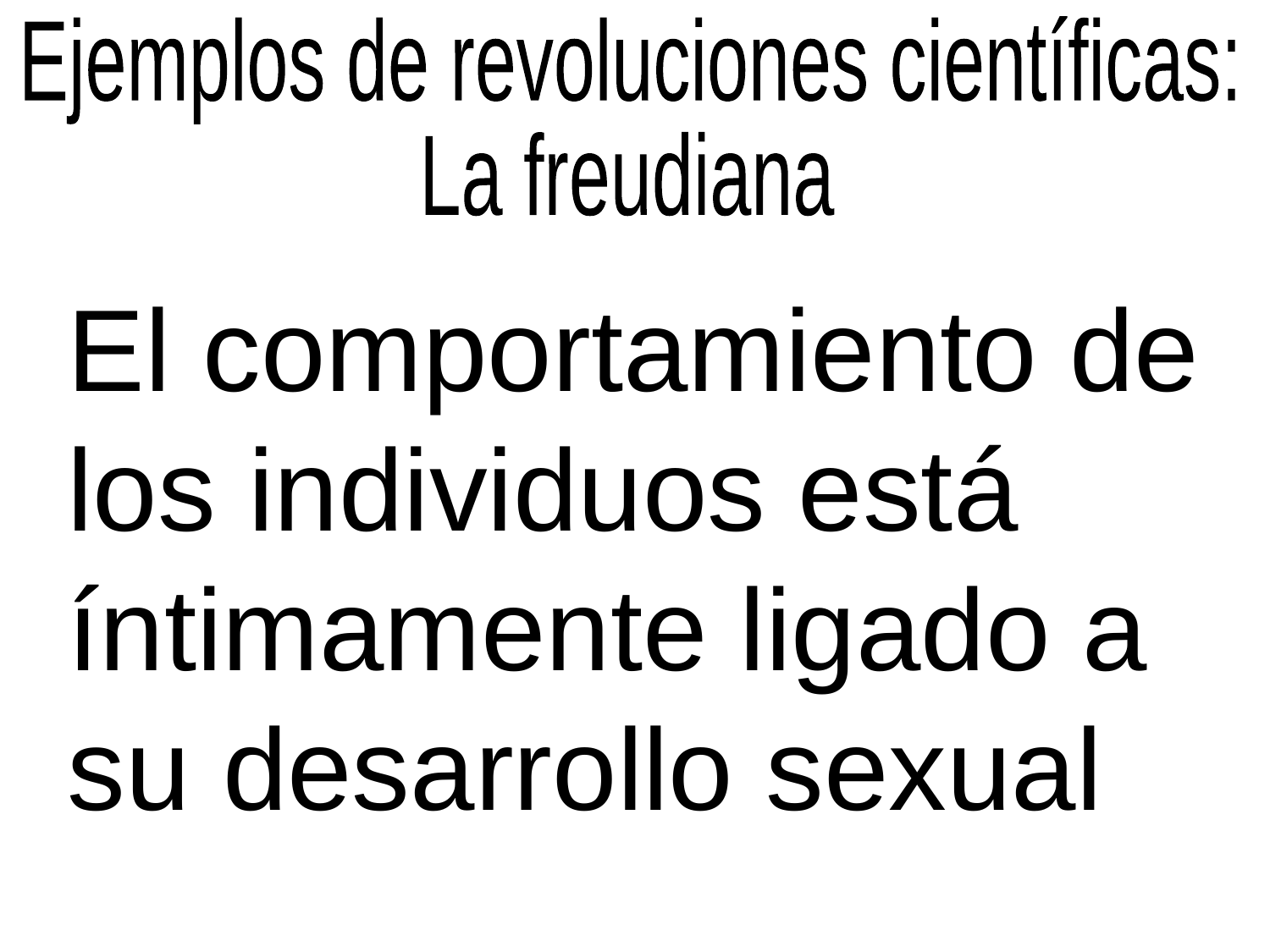

Ejemplos de revoluciones científicas:
La freudiana
El comportamiento de los individuos está íntimamente ligado a su desarrollo sexual